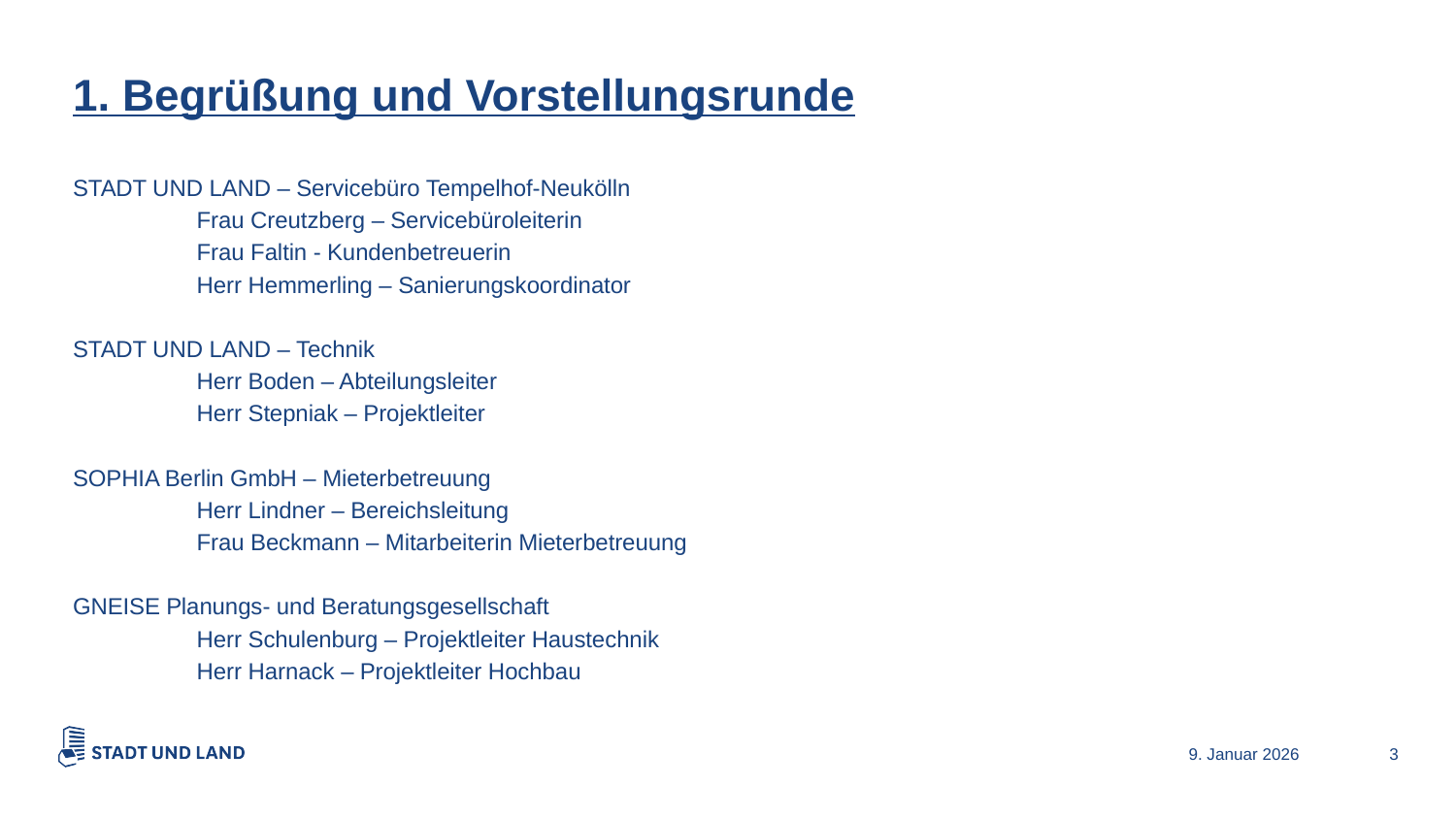

1. Begrüßung und Vorstellungsrunde
STADT UND LAND – Servicebüro Tempelhof-Neukölln
	Frau Creutzberg – Servicebüroleiterin
	Frau Faltin - Kundenbetreuerin
	Herr Hemmerling – Sanierungskoordinator

STADT UND LAND – Technik
	Herr Boden – Abteilungsleiter
	Herr Stepniak – Projektleiter

SOPHIA Berlin GmbH – Mieterbetreuung
	Herr Lindner – Bereichsleitung
	Frau Beckmann – Mitarbeiterin Mieterbetreuung

GNEISE Planungs- und Beratungsgesellschaft
	Herr Schulenburg – Projektleiter Haustechnik
	Herr Harnack – Projektleiter Hochbau
9. Januar 2026
3